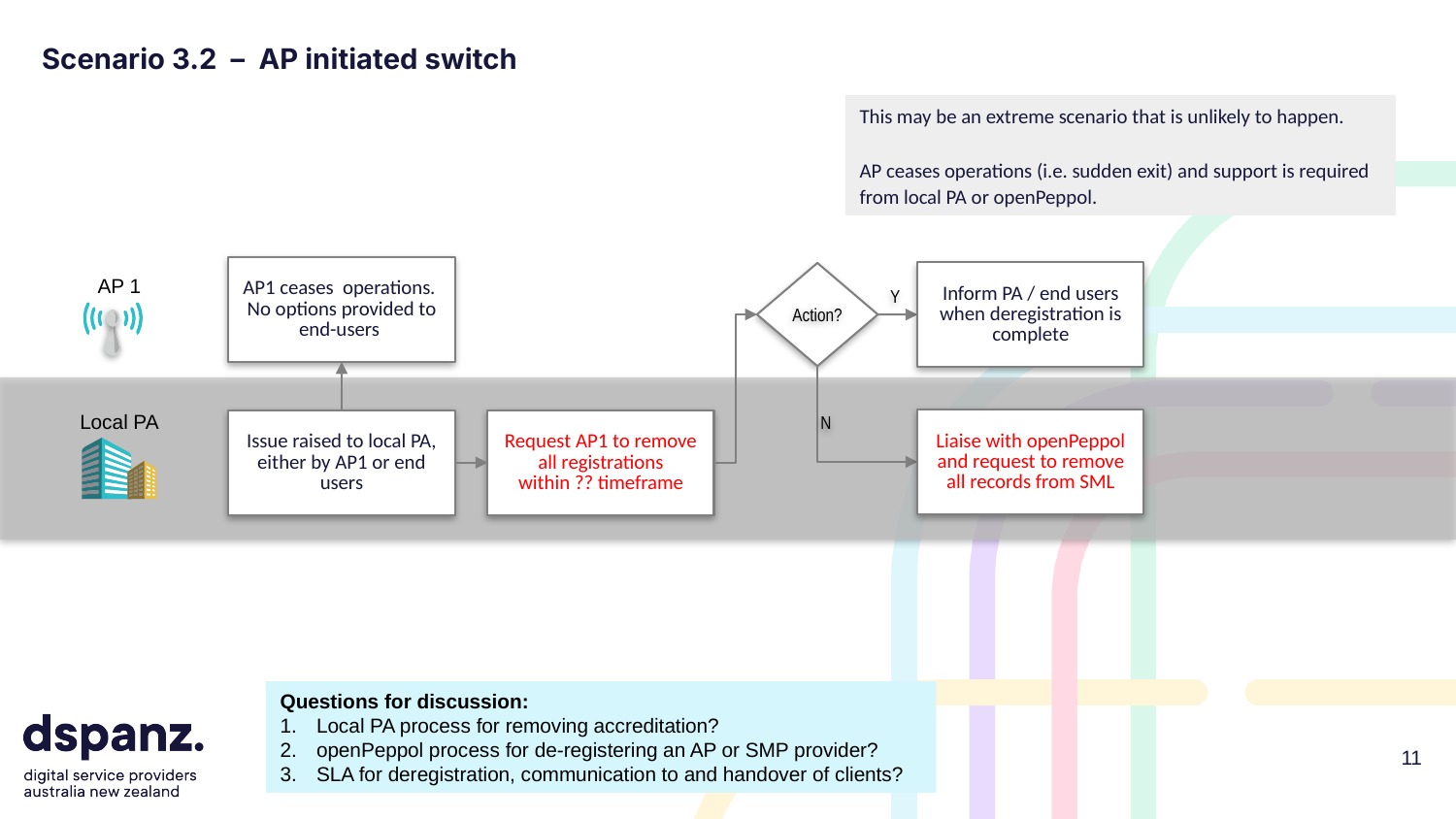

# Scenario 3.2  –  AP initiated switch
This may be an extreme scenario that is unlikely to happen.
AP ceases operations (i.e. sudden exit) and support is required from local PA or openPeppol.
AP1 ceases  operations.  No options provided to end-users
Inform PA / end users when deregistration is complete

AP 1

Action?
Y

Local PA
N
Liaise with openPeppol and request to remove all records from SML
Issue raised to local PA, either by AP1 or end users
Request AP1 to remove all registrations within ?? timeframe

Questions for discussion:
Local PA process for removing accreditation?
openPeppol process for de-registering an AP or SMP provider?
SLA for deregistration, communication to and handover of clients?
11